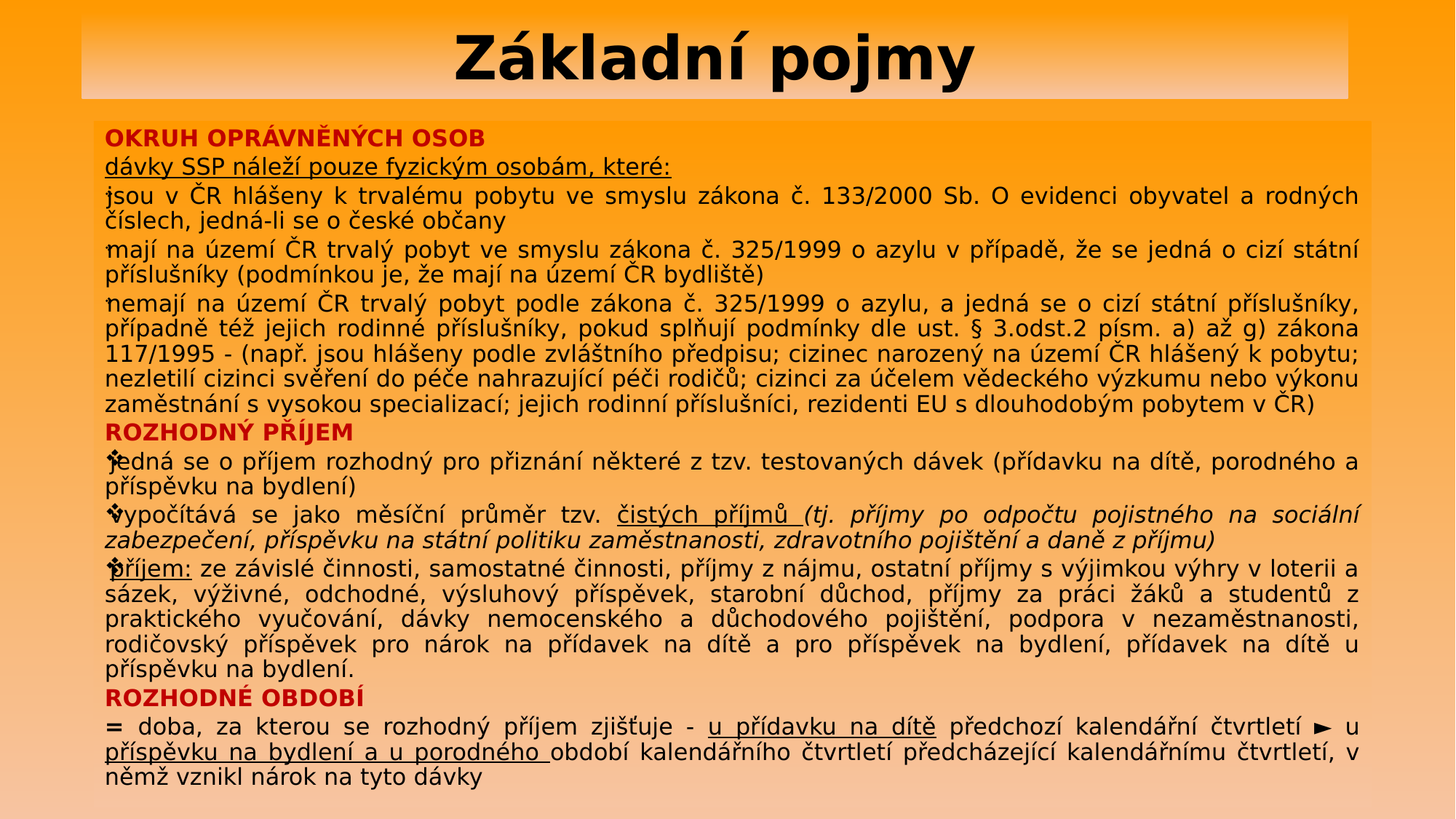

# Základní pojmy
OKRUH OPRÁVNĚNÝCH OSOB
dávky SSP náleží pouze fyzickým osobám, které:
jsou v ČR hlášeny k trvalému pobytu ve smyslu zákona č. 133/2000 Sb. O evidenci obyvatel a rodných číslech, jedná-li se o české občany
mají na území ČR trvalý pobyt ve smyslu zákona č. 325/1999 o azylu v případě, že se jedná o cizí státní příslušníky (podmínkou je, že mají na území ČR bydliště)
nemají na území ČR trvalý pobyt podle zákona č. 325/1999 o azylu, a jedná se o cizí státní příslušníky, případně též jejich rodinné příslušníky, pokud splňují podmínky dle ust. § 3.odst.2 písm. a) až g) zákona 117/1995 - (např. jsou hlášeny podle zvláštního předpisu; cizinec narozený na území ČR hlášený k pobytu; nezletilí cizinci svěření do péče nahrazující péči rodičů; cizinci za účelem vědeckého výzkumu nebo výkonu zaměstnání s vysokou specializací; jejich rodinní příslušníci, rezidenti EU s dlouhodobým pobytem v ČR)
ROZHODNÝ PŘÍJEM
jedná se o příjem rozhodný pro přiznání některé z tzv. testovaných dávek (přídavku na dítě, porodného a příspěvku na bydlení)
vypočítává se jako měsíční průměr tzv. čistých příjmů (tj. příjmy po odpočtu pojistného na sociální zabezpečení, příspěvku na státní politiku zaměstnanosti, zdravotního pojištění a daně z příjmu)
příjem: ze závislé činnosti, samostatné činnosti, příjmy z nájmu, ostatní příjmy s výjimkou výhry v loterii a sázek, výživné, odchodné, výsluhový příspěvek, starobní důchod, příjmy za práci žáků a studentů z praktického vyučování, dávky nemocenského a důchodového pojištění, podpora v nezaměstnanosti, rodičovský příspěvek pro nárok na přídavek na dítě a pro příspěvek na bydlení, přídavek na dítě u příspěvku na bydlení.
ROZHODNÉ OBDOBÍ
= doba, za kterou se rozhodný příjem zjišťuje - u přídavku na dítě předchozí kalendářní čtvrtletí ► u příspěvku na bydlení a u porodného období kalendářního čtvrtletí předcházející kalendářnímu čtvrtletí, v němž vznikl nárok na tyto dávky